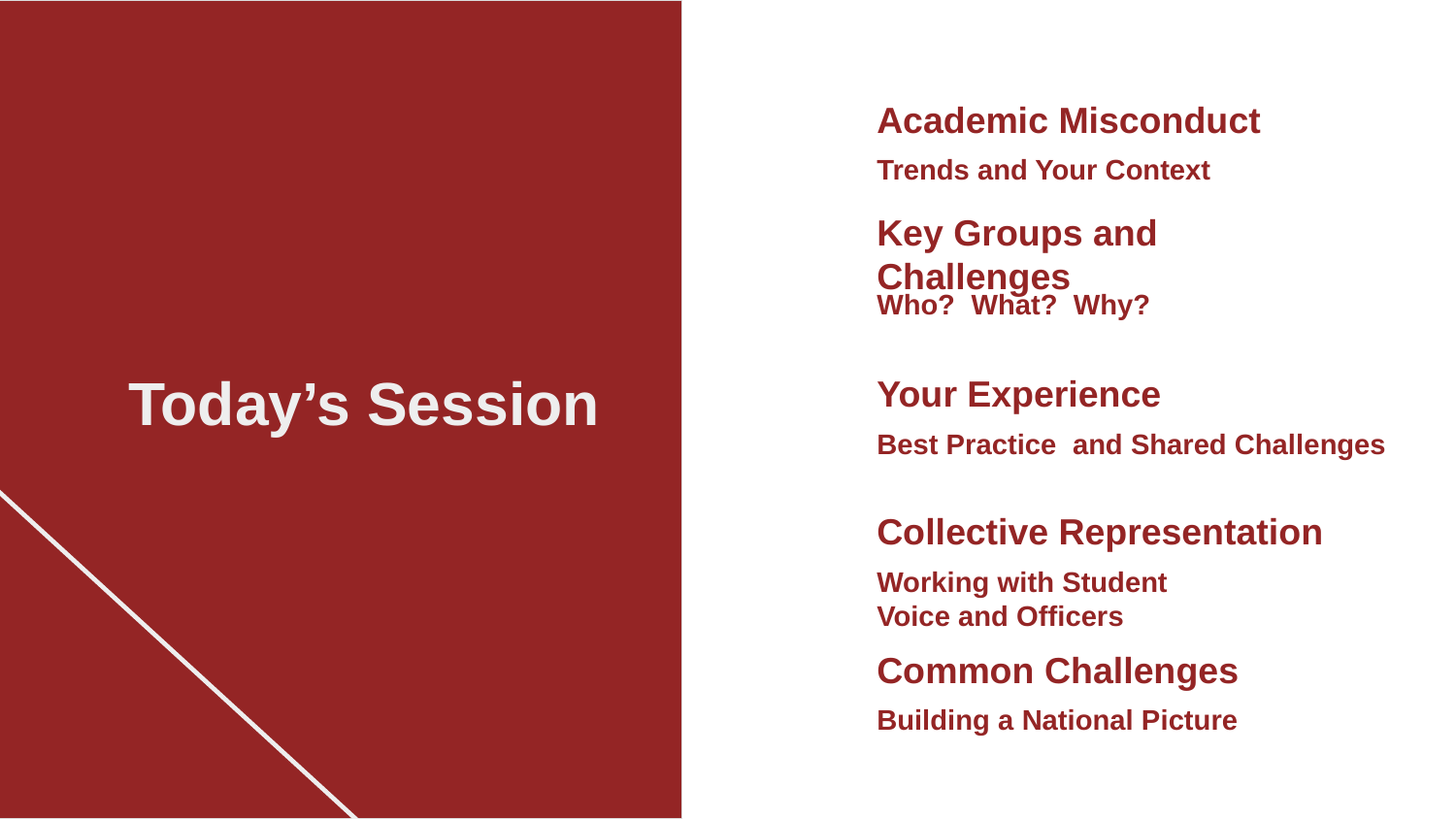

Academic Misconduct
Trends and Your Context
# Key Groups and Challenges
Who?  What?  Why?
Today’s Session

Your Experience
Best Practice  and Shared Challenges
Collective Representation
Working with Student Voice and Officers
Common Challenges
Building a National Picture